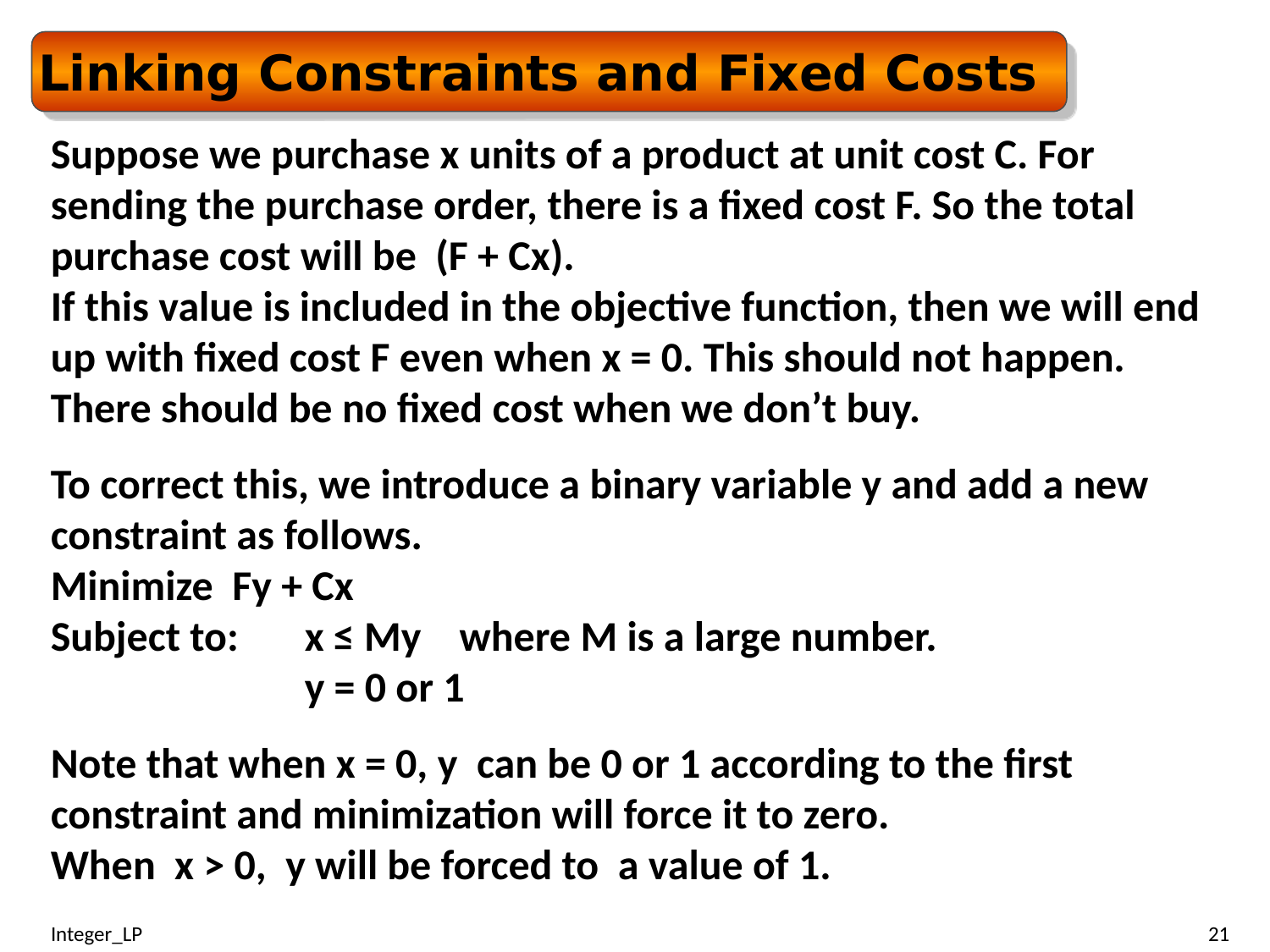

Linking Constraints and Fixed Costs
Suppose we purchase x units of a product at unit cost C. For sending the purchase order, there is a fixed cost F. So the total purchase cost will be  (F + Cx).
If this value is included in the objective function, then we will end up with fixed cost F even when x = 0. This should not happen. There should be no fixed cost when we don’t buy.
To correct this, we introduce a binary variable y and add a new constraint as follows.
Minimize  Fy + Cx
Subject to: 	x ≤ My    where M is a large number.
		y = 0 or 1
Note that when x = 0, y  can be 0 or 1 according to the first constraint and minimization will force it to zero.
When  x > 0,  y will be forced to  a value of 1.
Integer_LP
21